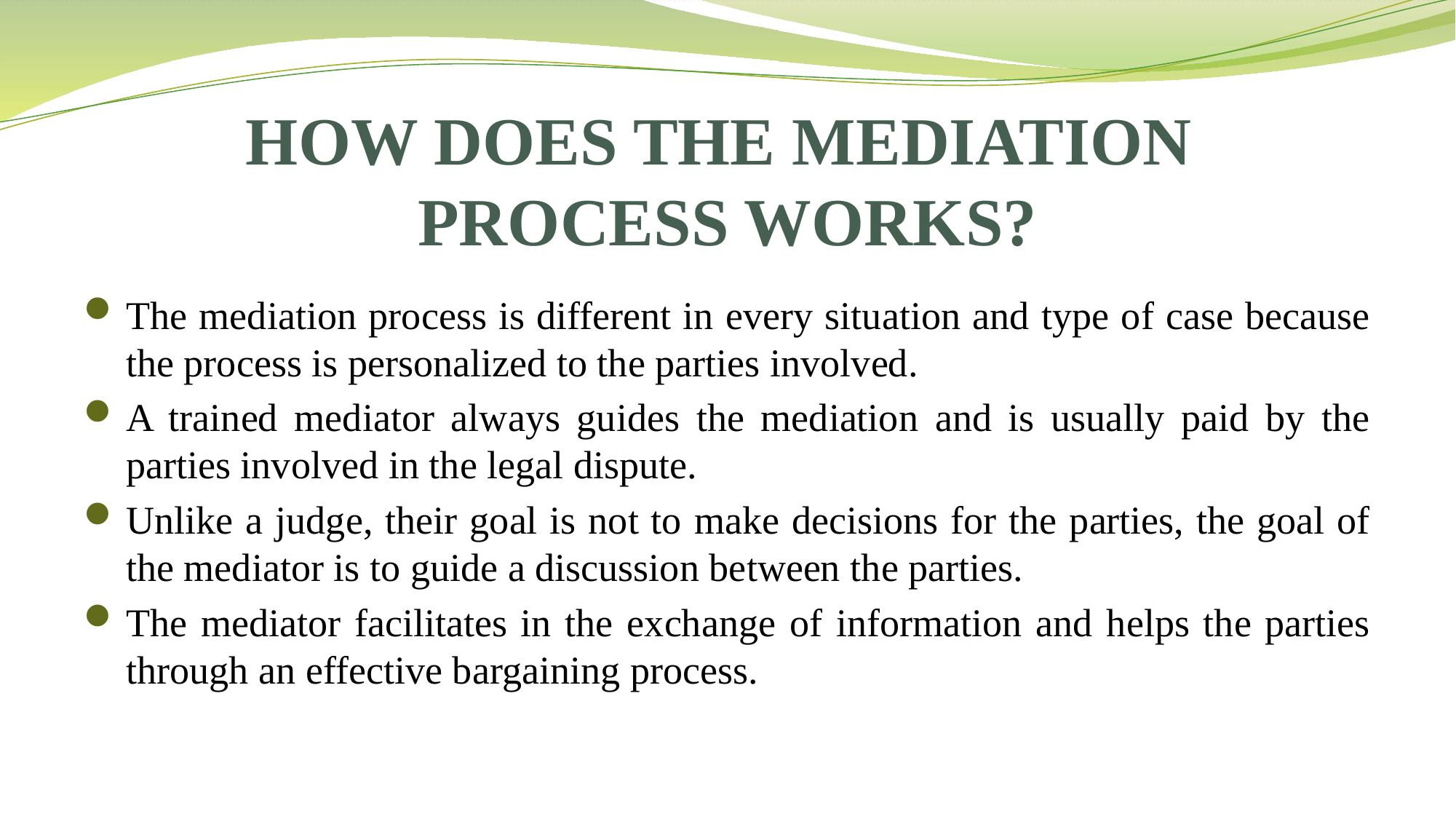

# HOW DOES THE MEDIATION PROCESS WORKS?
The mediation process is different in every situation and type of case because the process is personalized to the parties involved.
A trained mediator always guides the mediation and is usually paid by the parties involved in the legal dispute.
Unlike a judge, their goal is not to make decisions for the parties, the goal of the mediator is to guide a discussion between the parties.
The mediator facilitates in the exchange of information and helps the parties through an effective bargaining process.